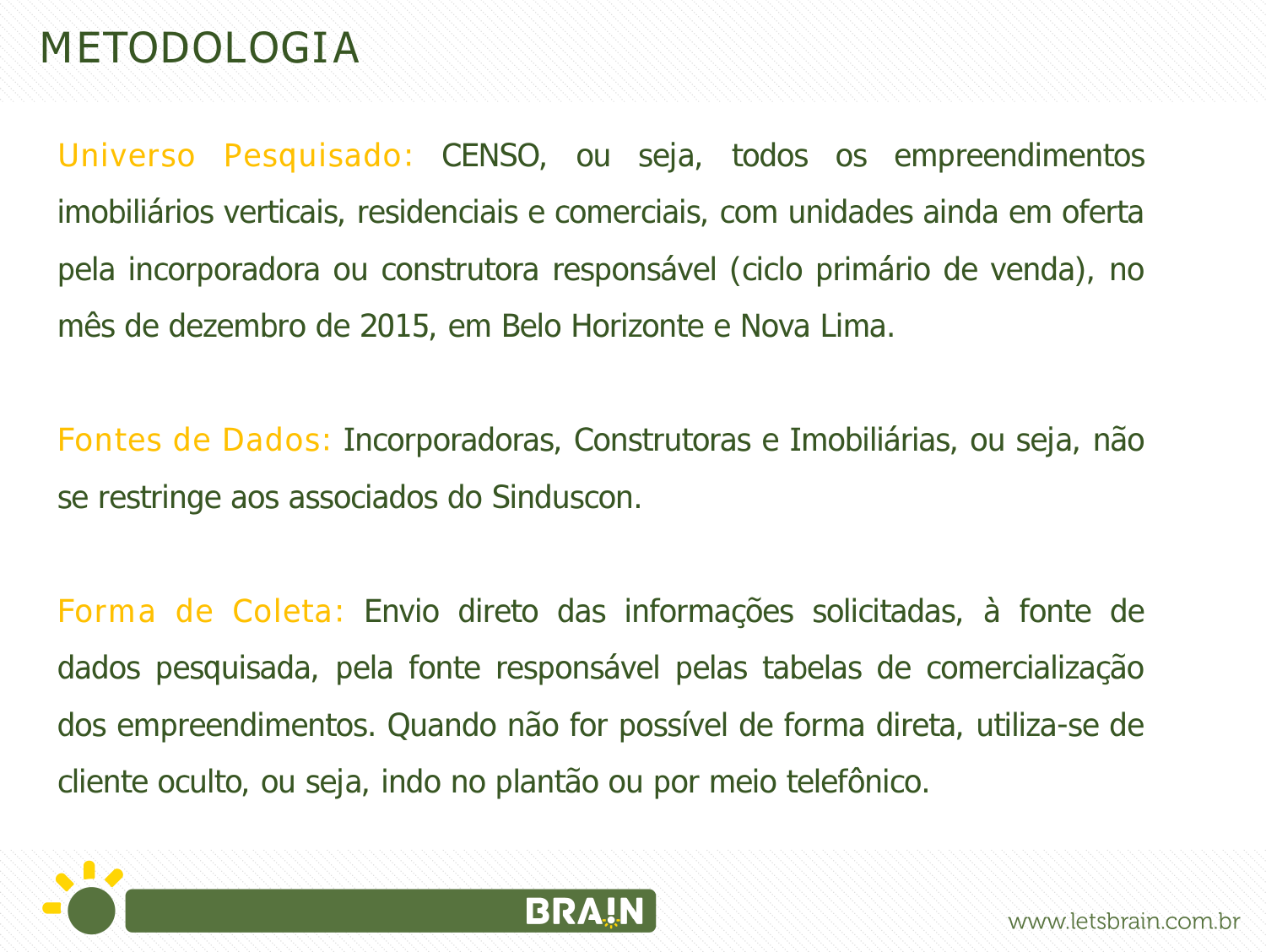

METODOLOGIA
Universo Pesquisado: CENSO, ou seja, todos os empreendimentos imobiliários verticais, residenciais e comerciais, com unidades ainda em oferta pela incorporadora ou construtora responsável (ciclo primário de venda), no mês de dezembro de 2015, em Belo Horizonte e Nova Lima.

Fontes de Dados: Incorporadoras, Construtoras e Imobiliárias, ou seja, não se restringe aos associados do Sinduscon.

Forma de Coleta: Envio direto das informações solicitadas, à fonte de dados pesquisada, pela fonte responsável pelas tabelas de comercialização dos empreendimentos. Quando não for possível de forma direta, utiliza-se de cliente oculto, ou seja, indo no plantão ou por meio telefônico.